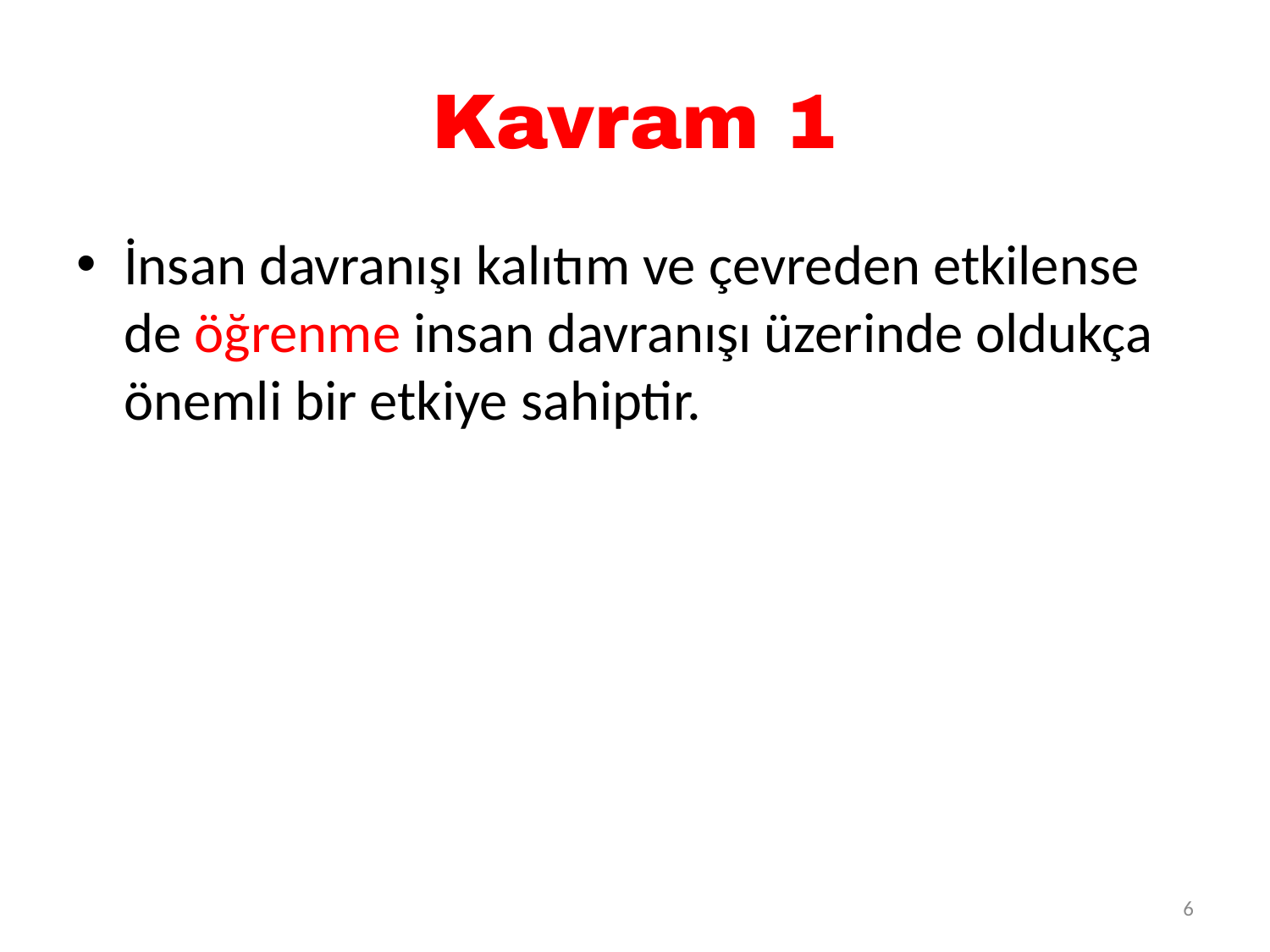

# Kavram 1
İnsan davranışı kalıtım ve çevreden etkilense de öğrenme insan davranışı üzerinde oldukça önemli bir etkiye sahiptir.
6